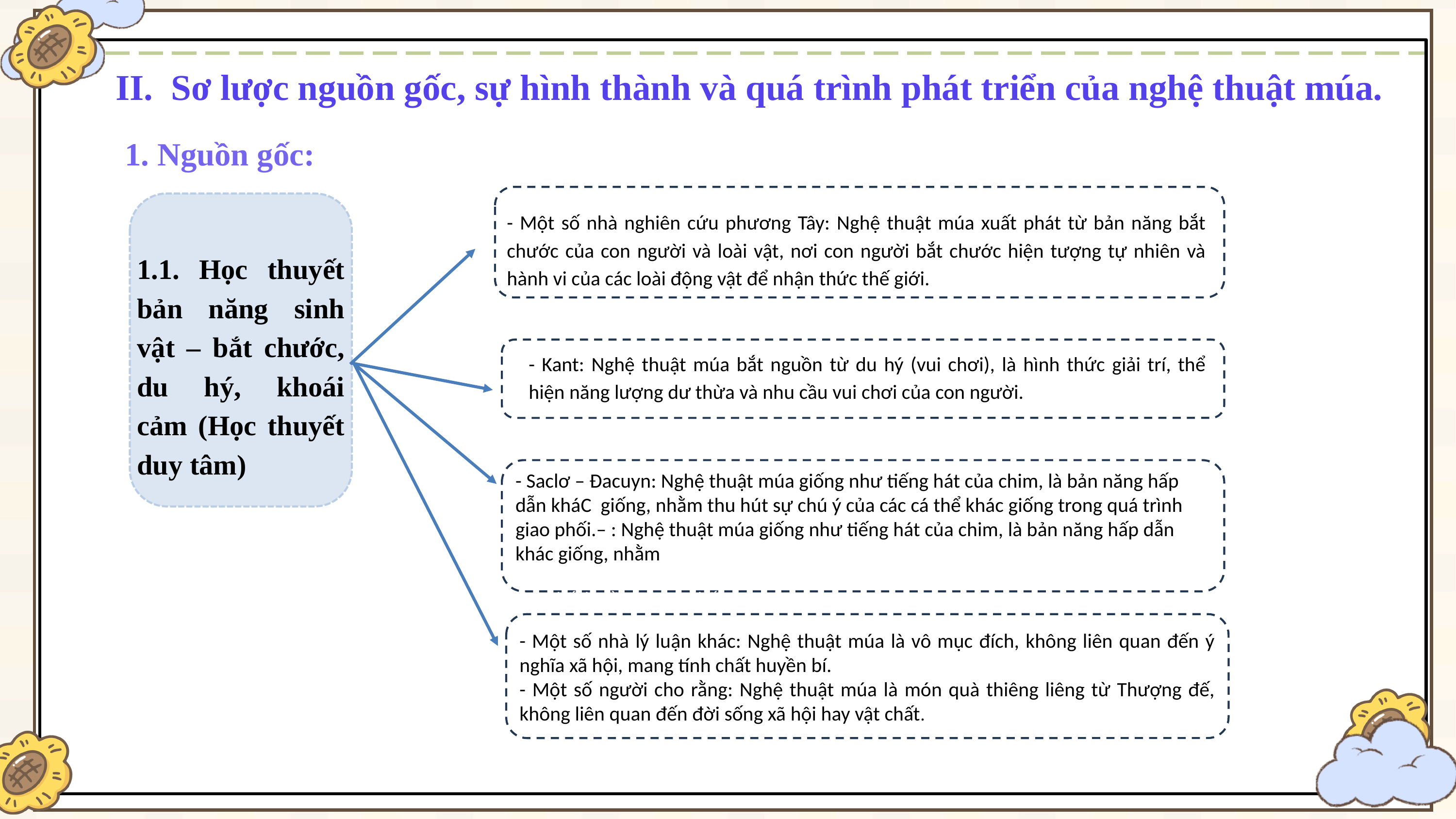

II.  Sơ lược nguồn gốc, sự hình thành và quá trình phát triển của nghệ thuật múa.

1. Nguồn gốc:

- Một số nhà nghiên cứu phương Tây: Nghệ thuật múa xuất phát từ bản năng bắt chước của con người và loài vật, nơi con người bắt chước hiện tượng tự nhiên và hành vi của các loài động vật để nhận thức thế giới.
1.1. Học thuyết bản năng sinh vật – bắt chước, du hý, khoái cảm (Học thuyết duy tâm)

- Kant: Nghệ thuật múa bắt nguồn từ du hý (vui chơi), là hình thức giải trí, thể hiện năng lượng dư thừa và nhu cầu vui chơi của con người.

- Saclơ – Đacuyn: Nghệ thuật múa giống như tiếng hát của chim, là bản năng hấp dẫn kháC  giống, nhằm thu hút sự chú ý của các cá thể khác giống trong quá trình giao phối.– : Nghệ thuật múa giống như tiếng hát của chim, là bản năng hấp dẫn khác giống, nhằm thu hút sự chú ý của các cá thể khác giống trong quá trình giao phối. Một số nhà lý luận khác: Nghệ thuật múa là vô mục đích, không liên quan đến ý nghĩa xã hội, mang tính chất huyền bí.giao phối.
Một số nhà lý luận khác: Nghệ thuật múa là vô mục đích, không liên quan đến ý nghĩa xã hội, mang tính chất huyền bí.hác giống, nhằm thu hút sự chú ý của các cá thể khác giống trong quá trình giao phối. Một số nhà lý luận khác: Nghệ thuật múa là vô mục đích, không liên quan đến ý nghĩa xã hội, mang tính chất huyền bí.
- Một số nhà lý luận khác: Nghệ thuật múa là vô mục đích, không liên quan đến ý nghĩa xã hội, mang tính chất huyền bí.
- Một số người cho rằng: Nghệ thuật múa là món quà thiêng liêng từ Thượng đế, không liên quan đến đời sống xã hội hay vật chất.